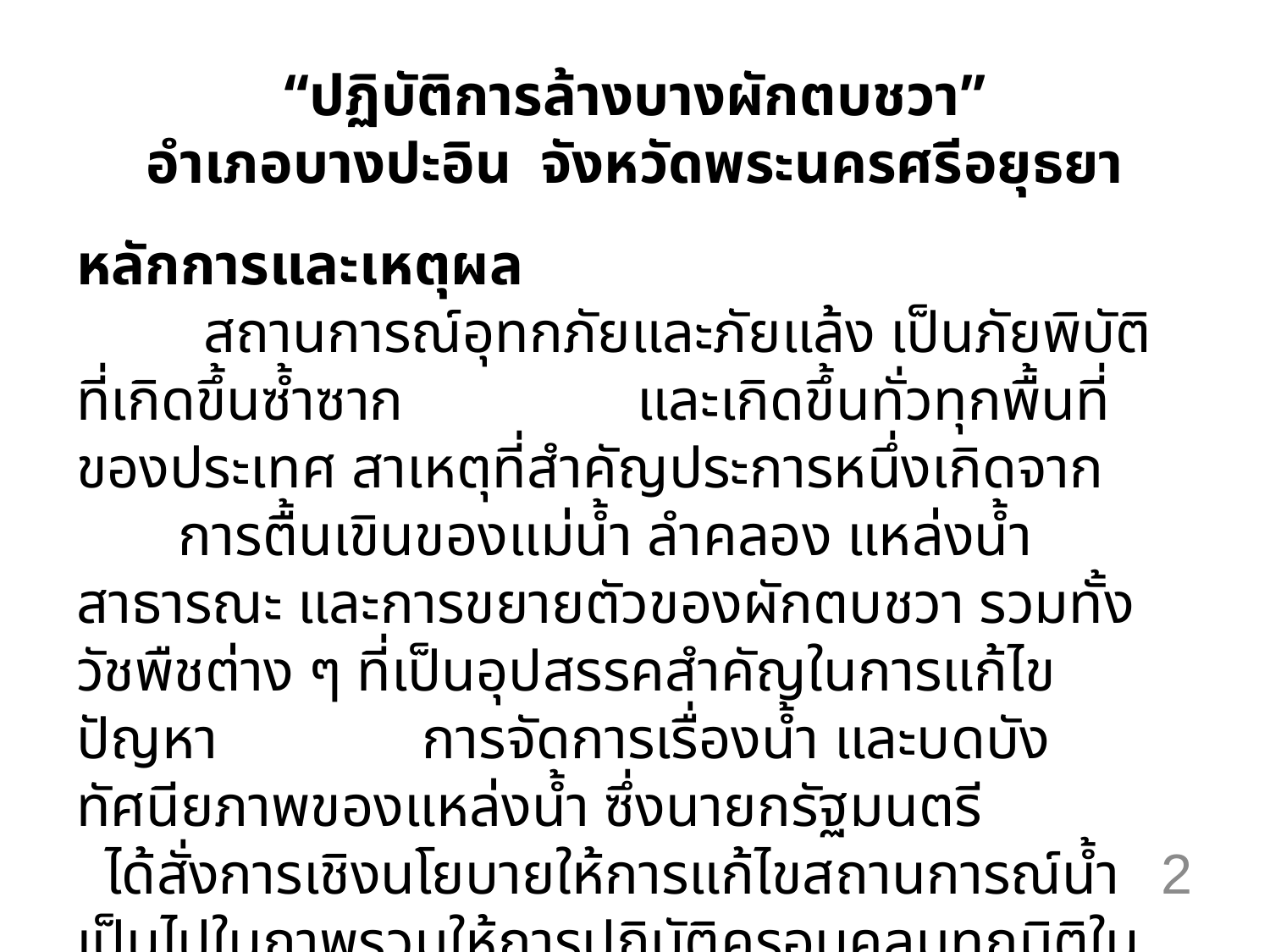

# “ปฏิบัติการล้างบางผักตบชวา” อำเภอบางปะอิน  จังหวัดพระนครศรีอยุธยา
หลักการและเหตุผล
	สถานการณ์อุทกภัยและภัยแล้ง เป็นภัยพิบัติที่เกิดขึ้นซ้ำซาก                และเกิดขึ้นทั่วทุกพื้นที่ของประเทศ สาเหตุที่สำคัญประการหนึ่งเกิดจาก             การตื้นเขินของแม่น้ำ ลำคลอง แหล่งน้ำสาธารณะ และการขยายตัวของผักตบชวา รวมทั้งวัชพืชต่าง ๆ ที่เป็นอุปสรรคสำคัญในการแก้ไขปัญหา              การจัดการเรื่องน้ำ และบดบังทัศนียภาพของแหล่งน้ำ ซึ่งนายกรัฐมนตรี                ได้สั่งการเชิงนโยบายให้การแก้ไขสถานการณ์น้ำเป็นไปในภาพรวมให้การปฏิบัติครอบคลุมทุกมิติในการบริหารจัดการน้ำ และกำจัดสิ่งกีดขวาง                   ทางน้ำที่เป็นอุปสรรคสำคัญในการแก้ไขการจัดการเรื่องน้ำ

2